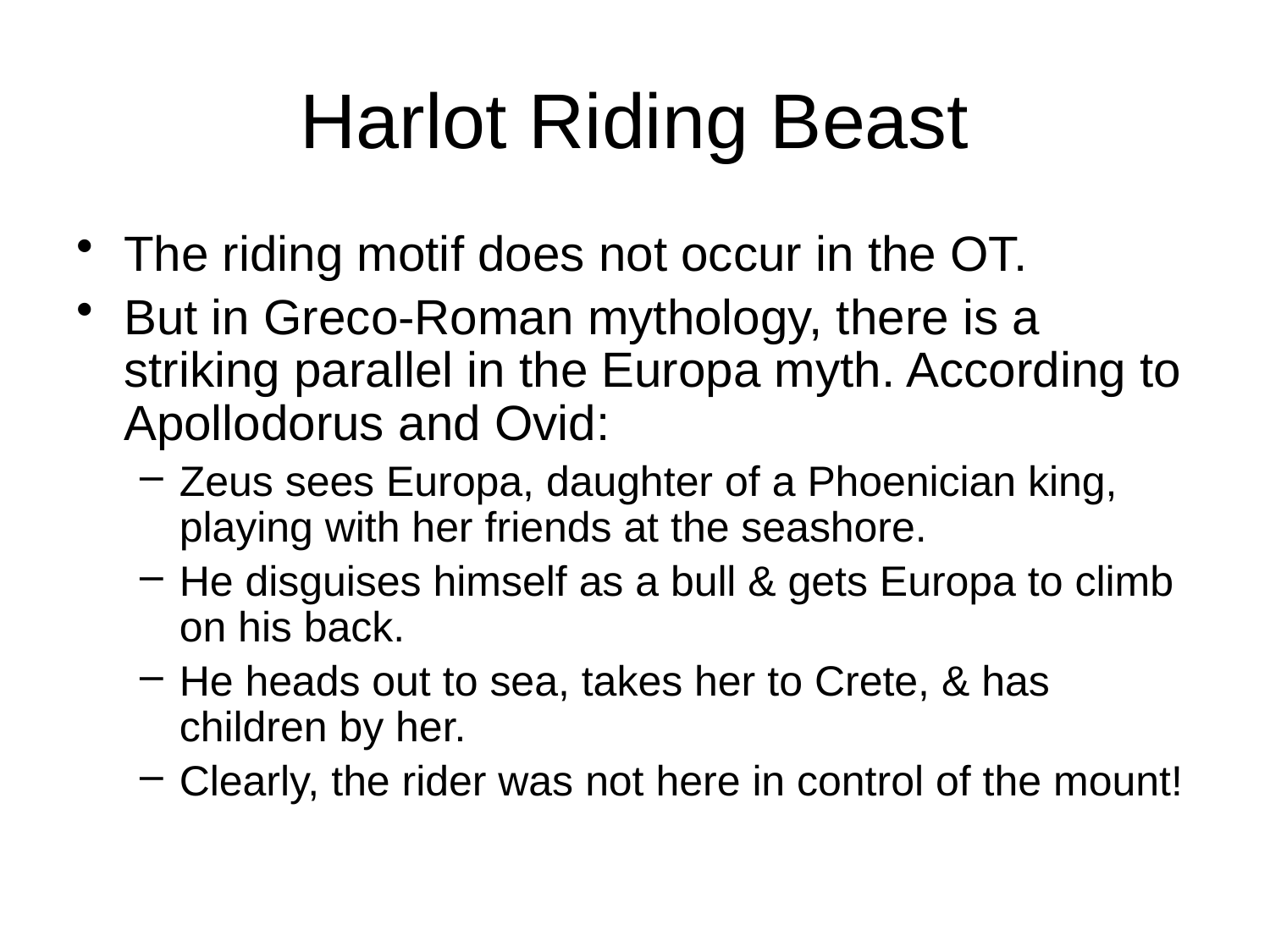

# Harlot Riding Beast
The riding motif does not occur in the OT.
But in Greco-Roman mythology, there is a striking parallel in the Europa myth. According to Apollodorus and Ovid:
Zeus sees Europa, daughter of a Phoenician king, playing with her friends at the seashore.
He disguises himself as a bull & gets Europa to climb on his back.
He heads out to sea, takes her to Crete, & has children by her.
Clearly, the rider was not here in control of the mount!